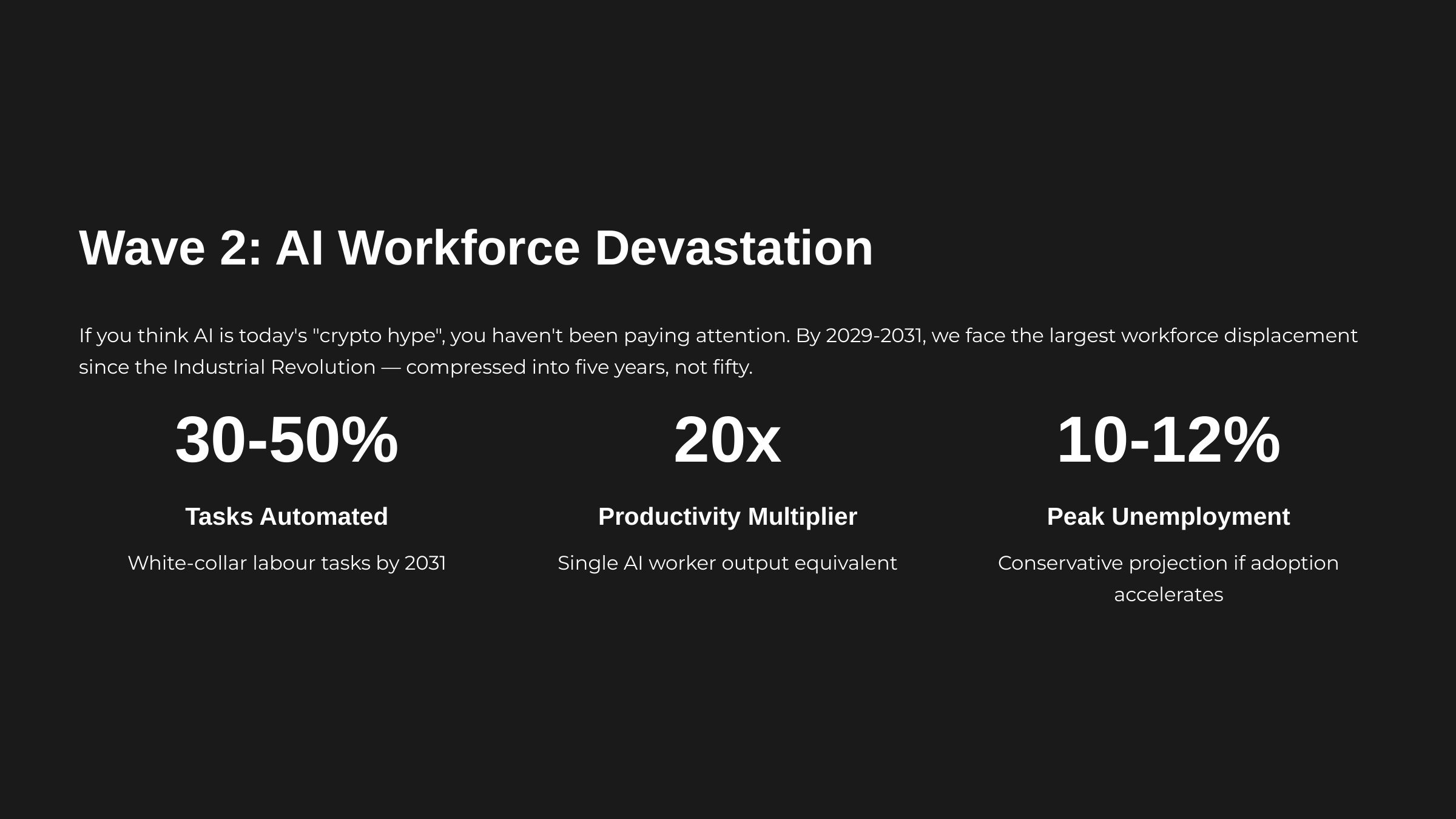

Wave 2: AI Workforce Devastation
If you think AI is today's "crypto hype", you haven't been paying attention. By 2029-2031, we face the largest workforce displacement since the Industrial Revolution — compressed into five years, not fifty.
30-50%
20x
10-12%
Tasks Automated
Productivity Multiplier
Peak Unemployment
White-collar labour tasks by 2031
Single AI worker output equivalent
Conservative projection if adoption accelerates